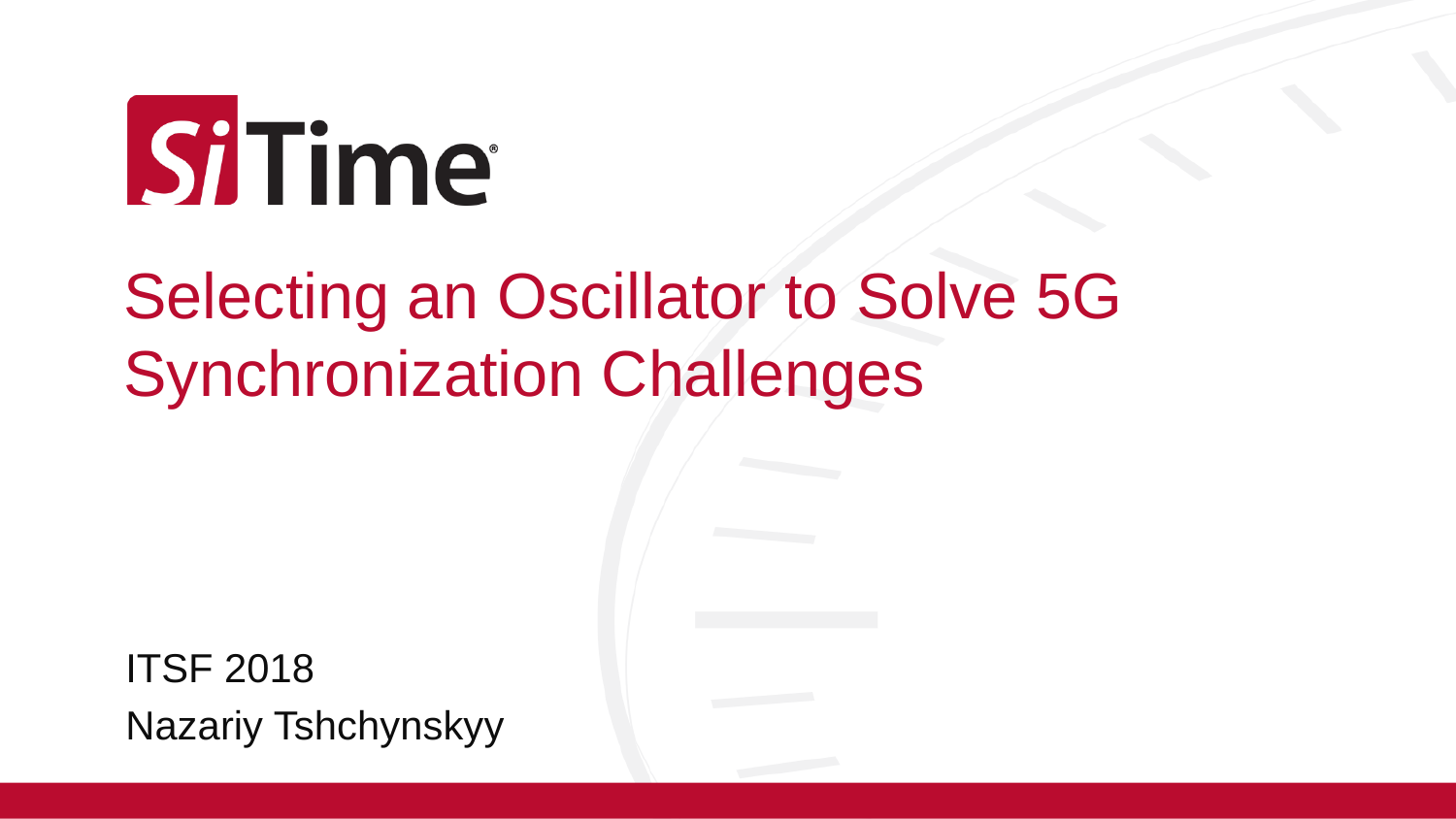

# Selecting an Oscillator to Solve 5G Synchronization Challenges
ITSF 2018
Nazariy Tshchynskyy